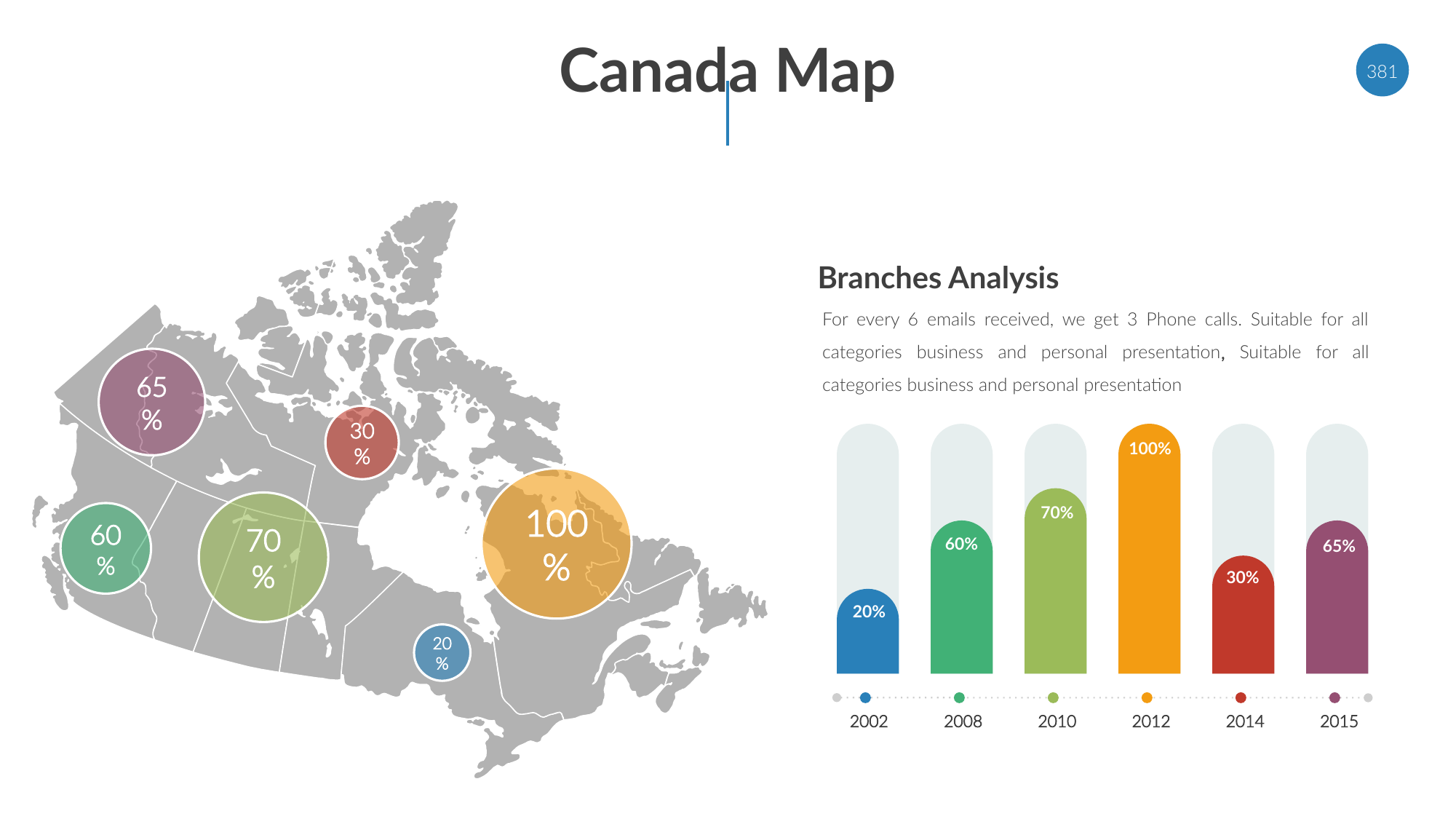

# Canada Map
381

Branches Analysis
For every 6 emails received, we get 3 Phone calls. Suitable for all categories business and personal presentation, Suitable for all categories business and personal presentation

65%

30%

100%

100%

70%

70%

60%

65%

60%

30%

20%

20%

2002
2008
2010
2012
2014
2015